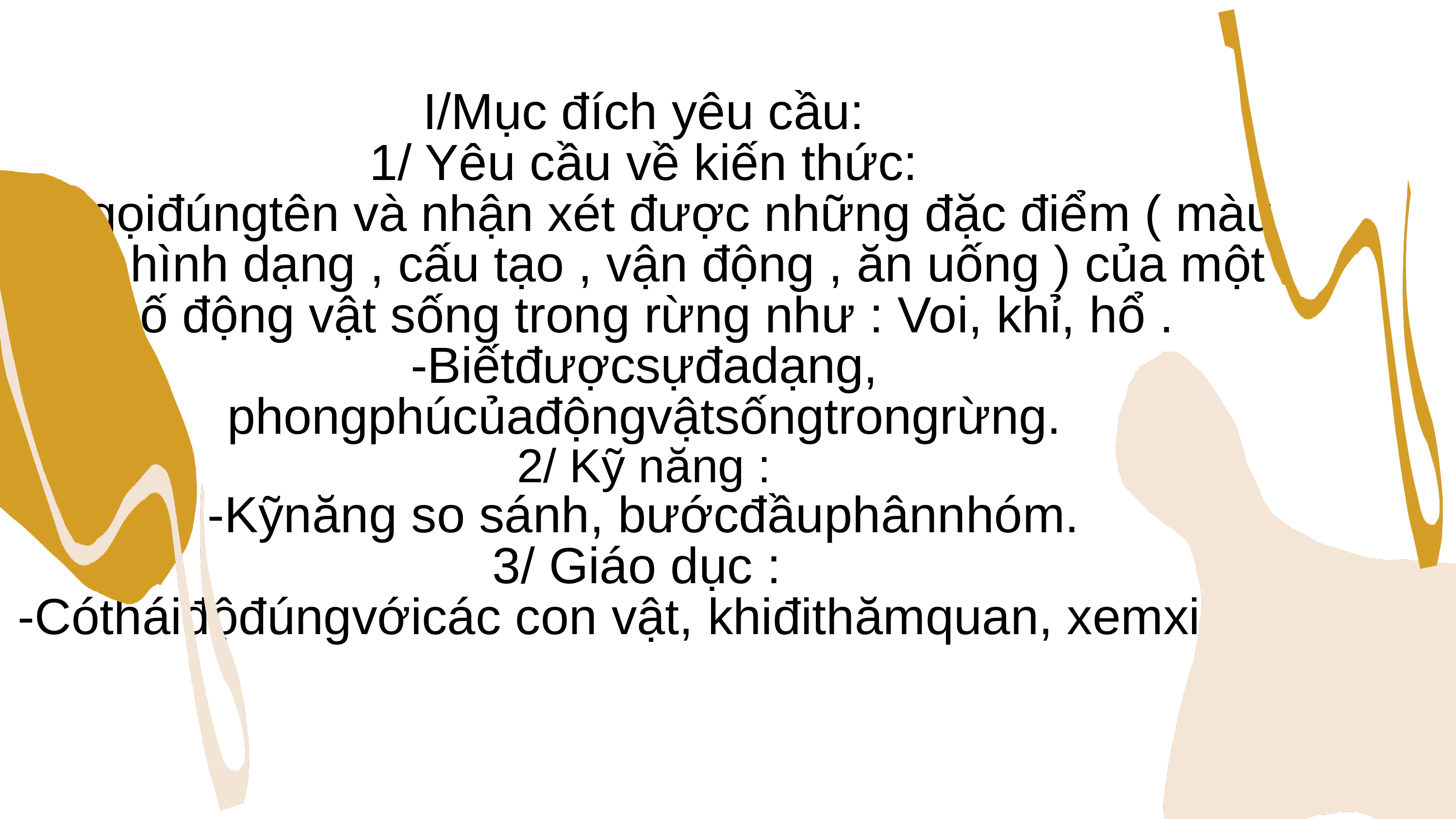

I/Mục đích yêu cầu:
1/ Yêu cầu về kiến thức:
Trẻgọiđúngtên và nhận xét được những đặc điểm ( màu sắc, hình dạng , cấu tạo , vận động , ăn uống ) của một số động vật sống trong rừng như : Voi, khỉ, hổ .
-Biếtđượcsựđadạng, phongphúcủađộngvậtsốngtrongrừng.
2/ Kỹ năng :
-Kỹnăng so sánh, bướcđầuphânnhóm.
3/ Giáo dục :
-Cótháiđộđúngvớicác con vật, khiđithămquan, xemxiếc.